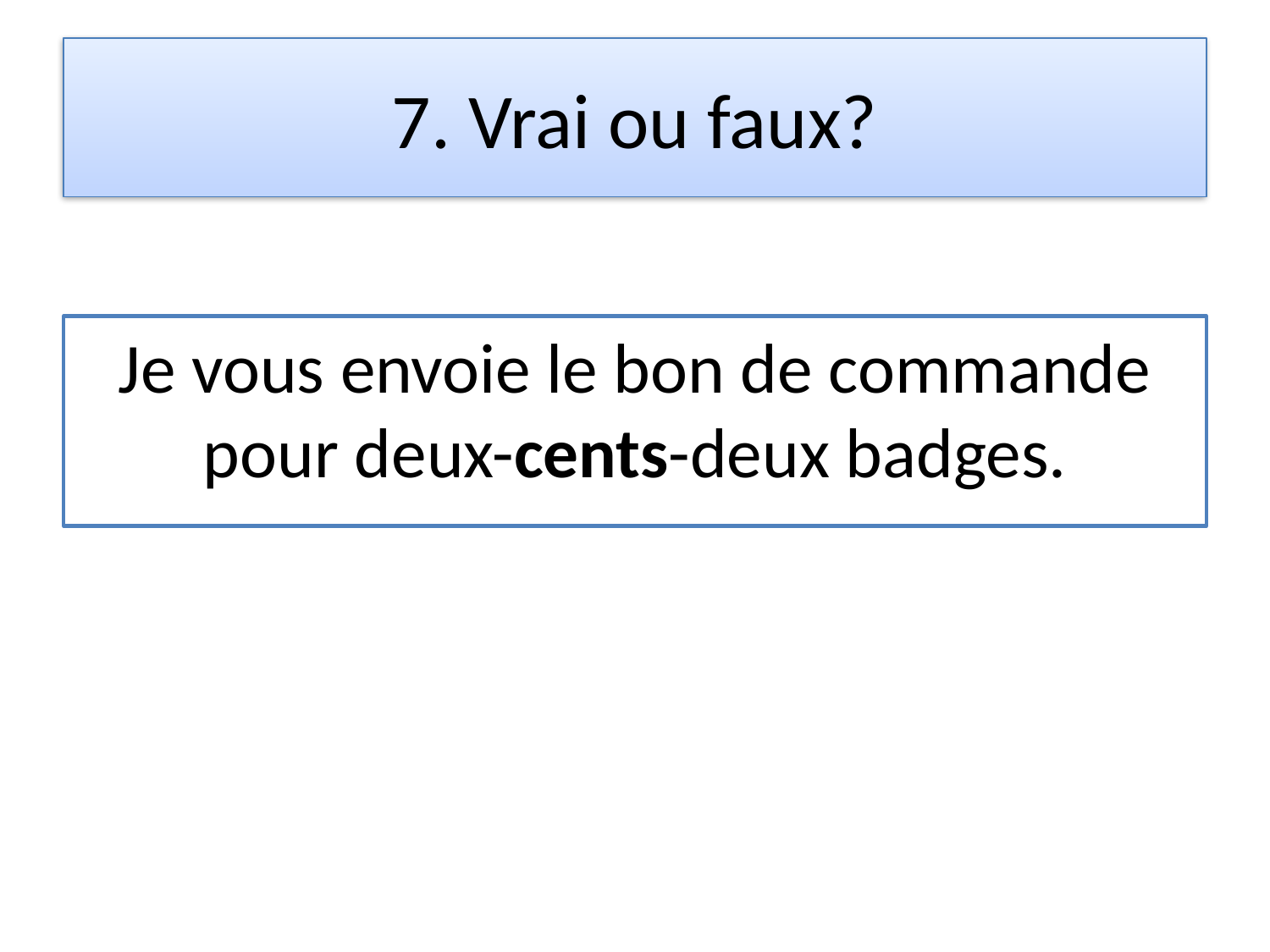

# 7. Vrai ou faux?
Je vous envoie le bon de commande pour deux-cents-deux badges.